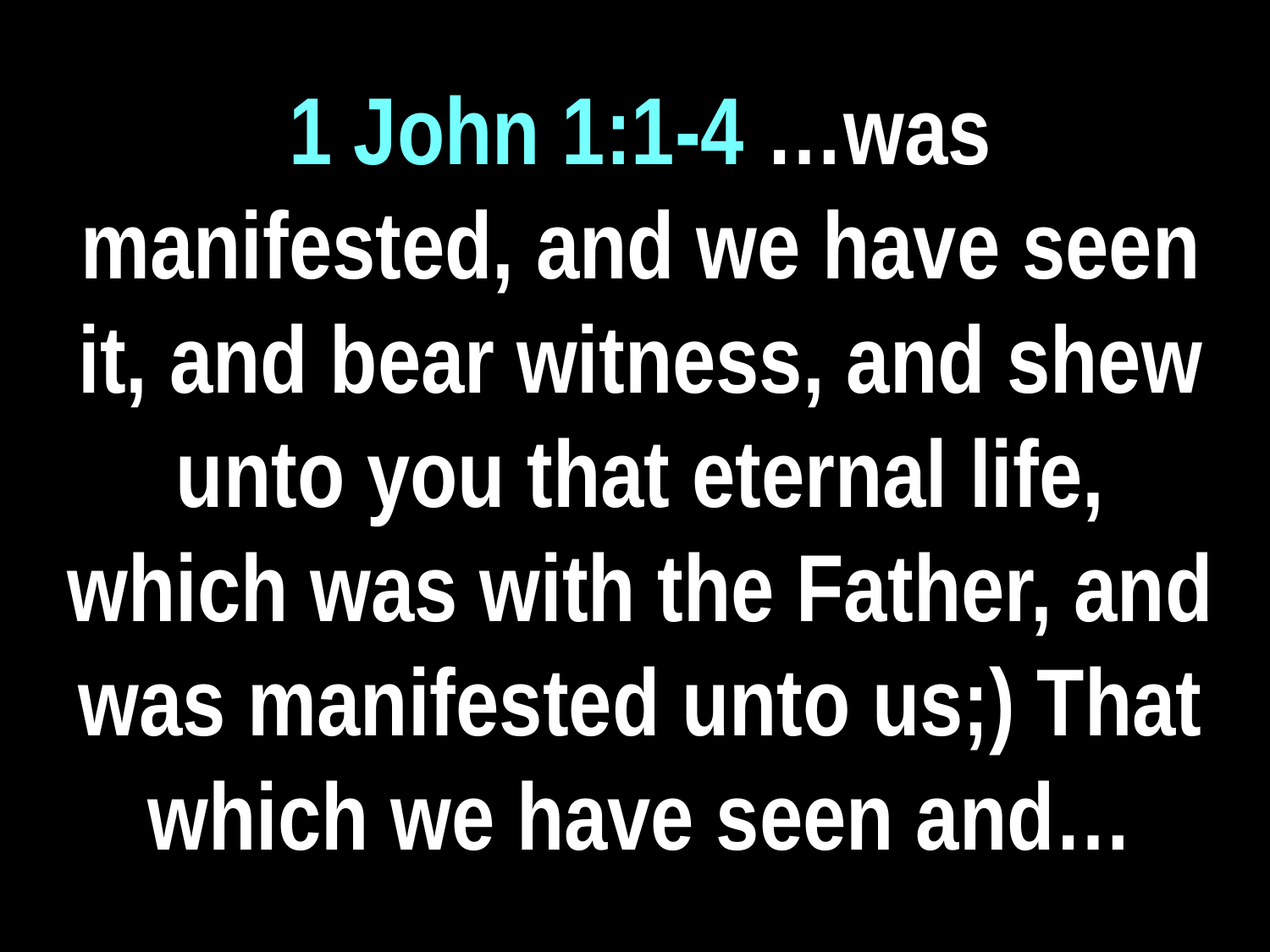

1 John 1:1-4 …was manifested, and we have seen it, and bear witness, and shew unto you that eternal life, which was with the Father, and was manifested unto us;) That which we have seen and…